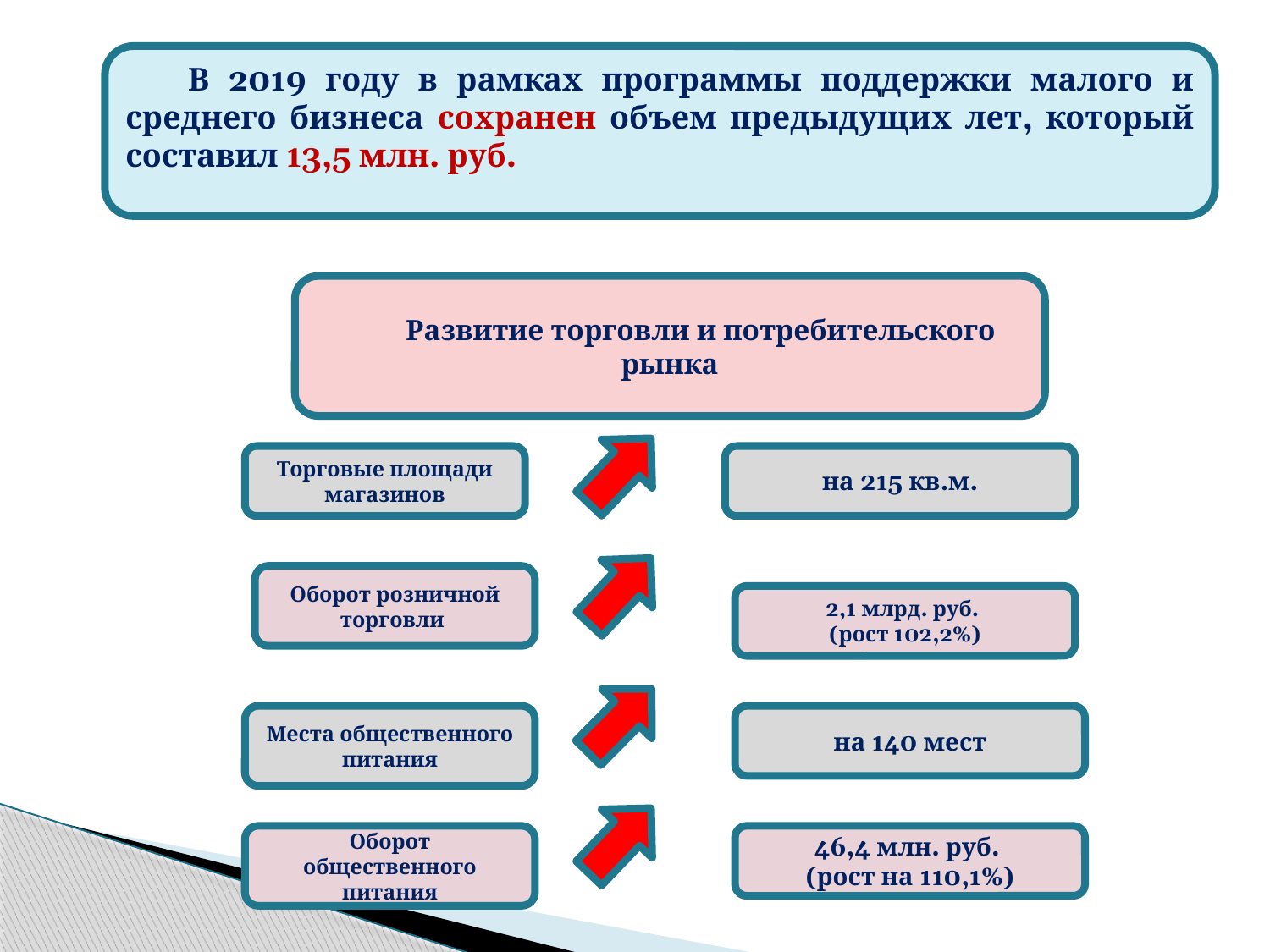

В 2019 году в рамках программы поддержки малого и среднего бизнеса сохранен объем предыдущих лет, который составил 13,5 млн. руб.

Развитие торговли и потребительского рынка

Торговые площади магазинов
на 215 кв.м.

Оборот розничной торговли
2,1 млрд. руб.
(рост 102,2%)

Места общественного питания
на 140 мест

Оборот общественного питания
46,4 млн. руб.
(рост на 110,1%)